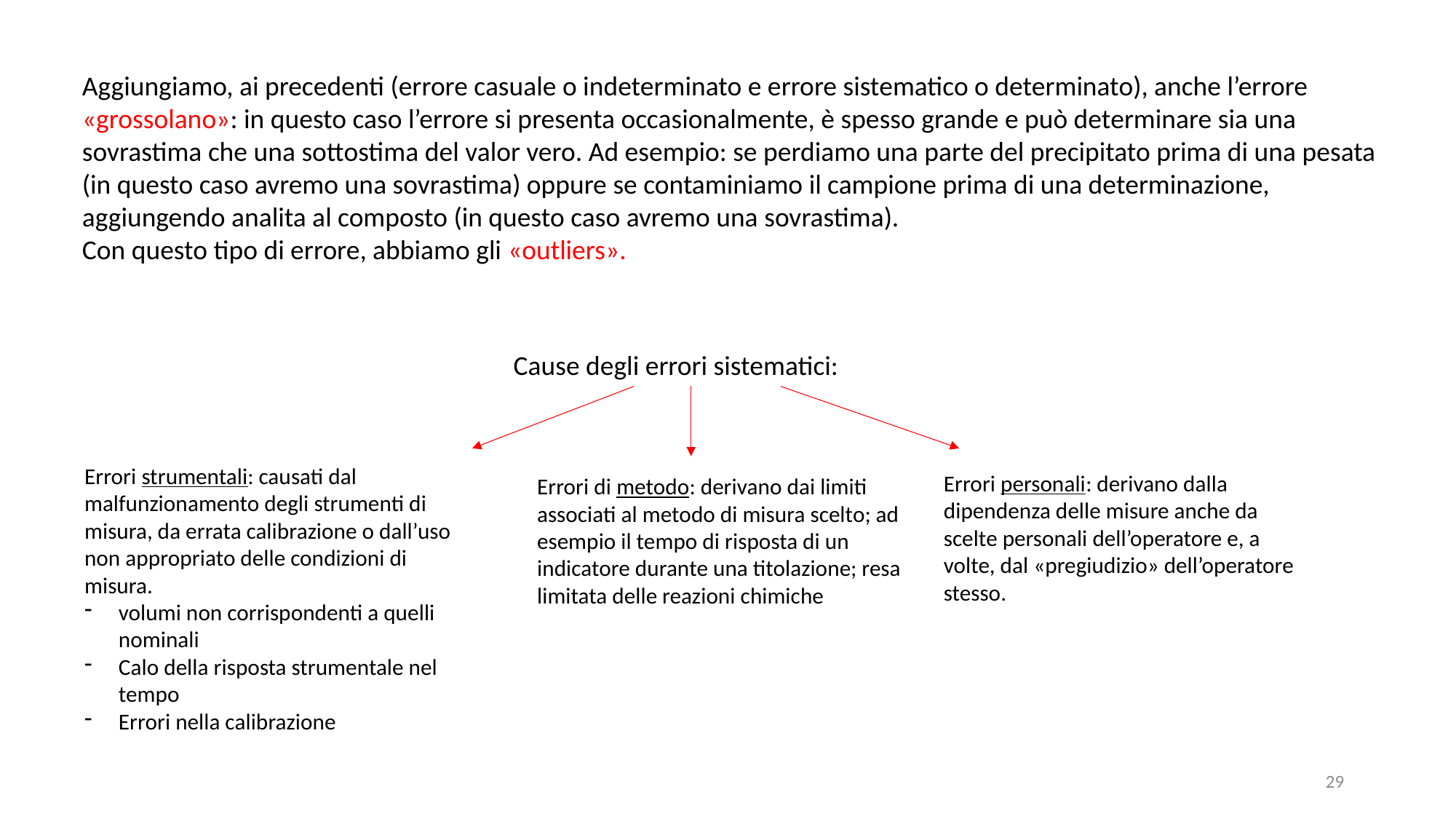

Aggiungiamo, ai precedenti (errore casuale o indeterminato e errore sistematico o determinato), anche l’errore «grossolano»: in questo caso l’errore si presenta occasionalmente, è spesso grande e può determinare sia una sovrastima che una sottostima del valor vero. Ad esempio: se perdiamo una parte del precipitato prima di una pesata (in questo caso avremo una sovrastima) oppure se contaminiamo il campione prima di una determinazione, aggiungendo analita al composto (in questo caso avremo una sovrastima).
Con questo tipo di errore, abbiamo gli «outliers».
Cause degli errori sistematici:
Errori strumentali: causati dal malfunzionamento degli strumenti di misura, da errata calibrazione o dall’uso non appropriato delle condizioni di misura.
volumi non corrispondenti a quelli nominali
Calo della risposta strumentale nel tempo
Errori nella calibrazione

Errori personali: derivano dalla dipendenza delle misure anche da scelte personali dell’operatore e, a volte, dal «pregiudizio» dell’operatore stesso.
Errori di metodo: derivano dai limiti associati al metodo di misura scelto; ad esempio il tempo di risposta di un indicatore durante una titolazione; resa limitata delle reazioni chimiche
29